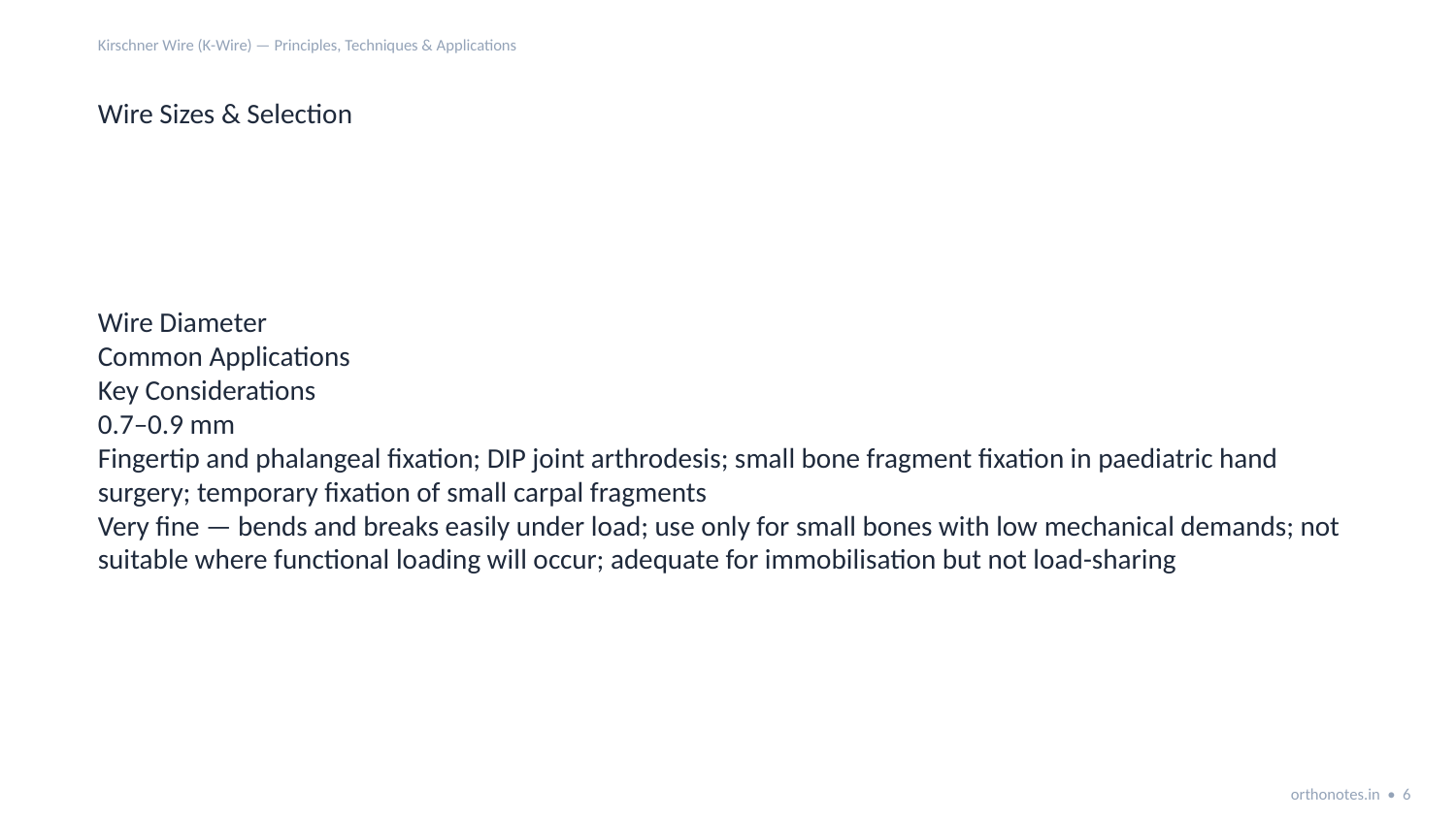

Kirschner Wire (K-Wire) — Principles, Techniques & Applications
Wire Sizes & Selection
Wire Diameter
Common Applications
Key Considerations
0.7–0.9 mm
Fingertip and phalangeal fixation; DIP joint arthrodesis; small bone fragment fixation in paediatric hand surgery; temporary fixation of small carpal fragments
Very fine — bends and breaks easily under load; use only for small bones with low mechanical demands; not suitable where functional loading will occur; adequate for immobilisation but not load-sharing
orthonotes.in  •  6